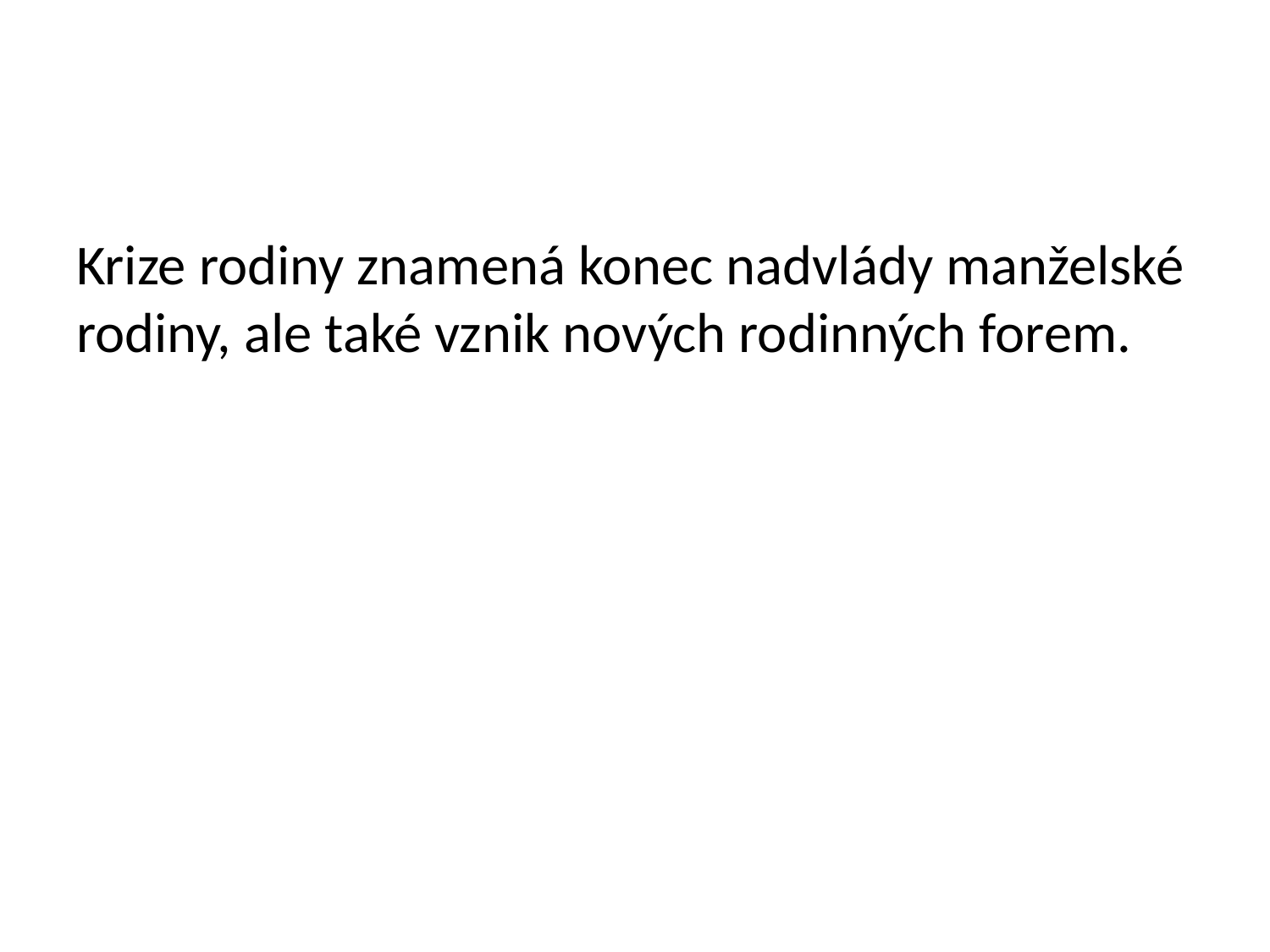

Krize rodiny znamená konec nadvlády manželské rodiny, ale také vznik nových rodinných forem.